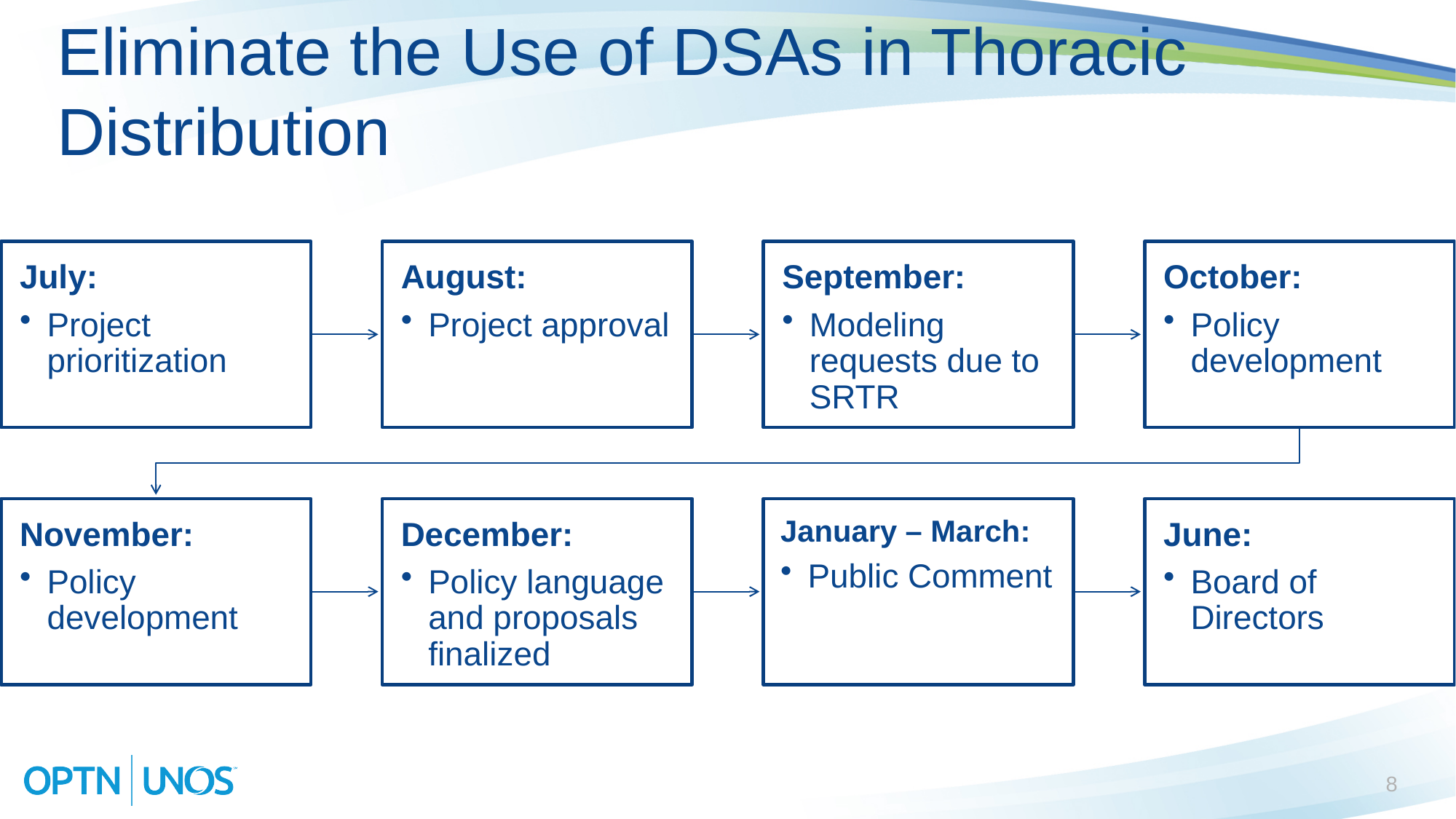

# Eliminate the Use of DSAs in Thoracic Distribution

July:
Project prioritization

August:
Project approval

September:
Modeling requests due to SRTR

October:
Policy development

November:
Policy development

December:
Policy language and proposals finalized

January – March:
Public Comment
June:
Board of Directors
8